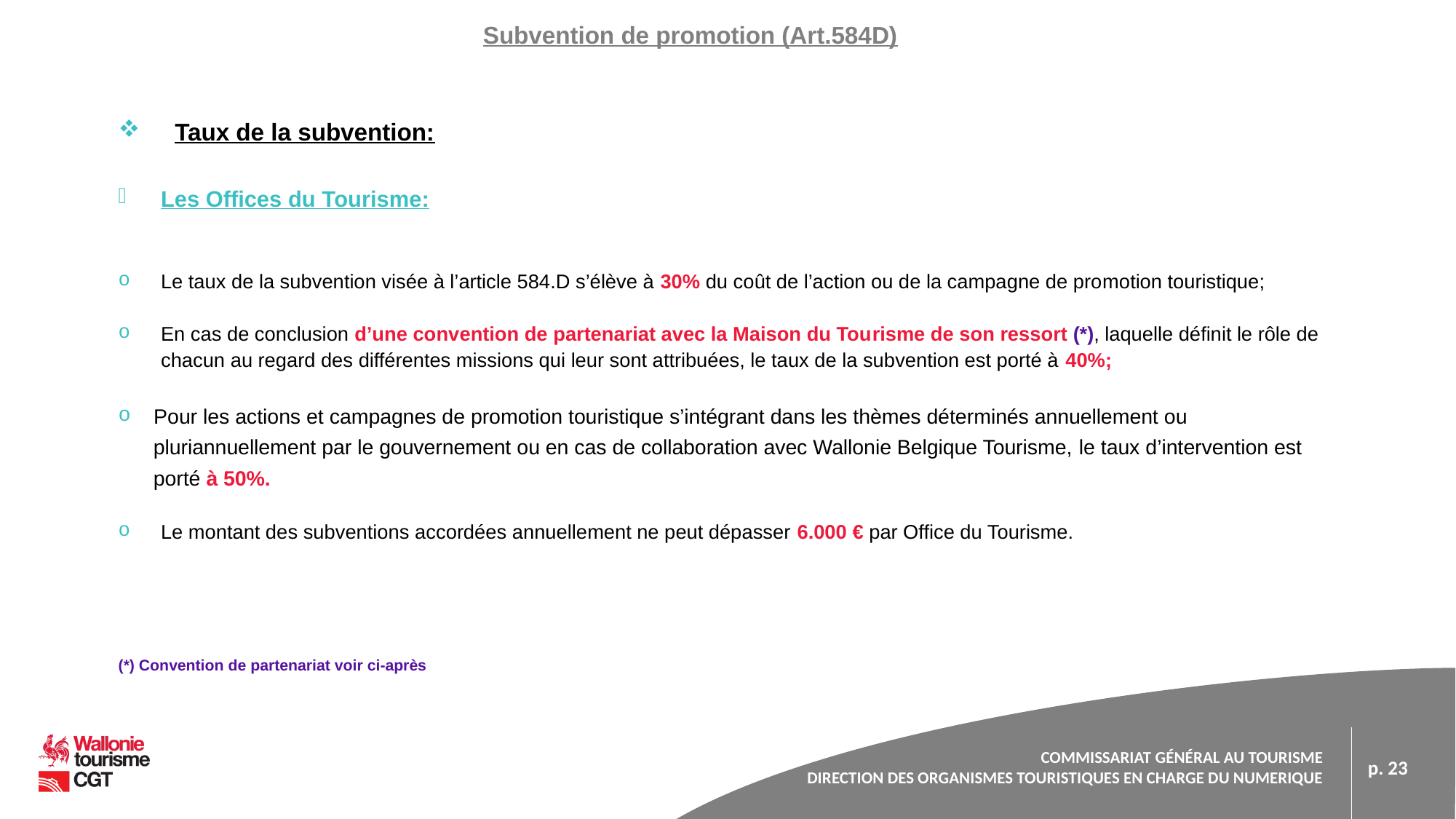

Subvention de promotion (Art.584D)
Taux de la subvention:

Les Offices du Tourisme:

Le taux de la subvention visée à l’article 584.D s’élève à 30% du coût de l’action ou de la campagne de pro­motion touristique;

En cas de conclusion d’une convention de partenariat avec la Maison du Tou­risme de son ressort (*), laquelle définit le rôle de chacun au regard des différentes missions qui leur sont attribuées, le taux de la subvention est porté à 40%;

Pour les actions et campagnes de promotion touristique s’intégrant dans les thèmes déterminés annuellement ou
      pluriannuellement par le gouvernement ou en cas de collaboration avec Wallonie Belgique Tourisme, le taux d’intervention est
      porté à 50%.

Le montant des subventions accordées annuellement ne peut dépasser 6.000 € par Office du Tourisme.

(*) Convention de partenariat voir ci-après